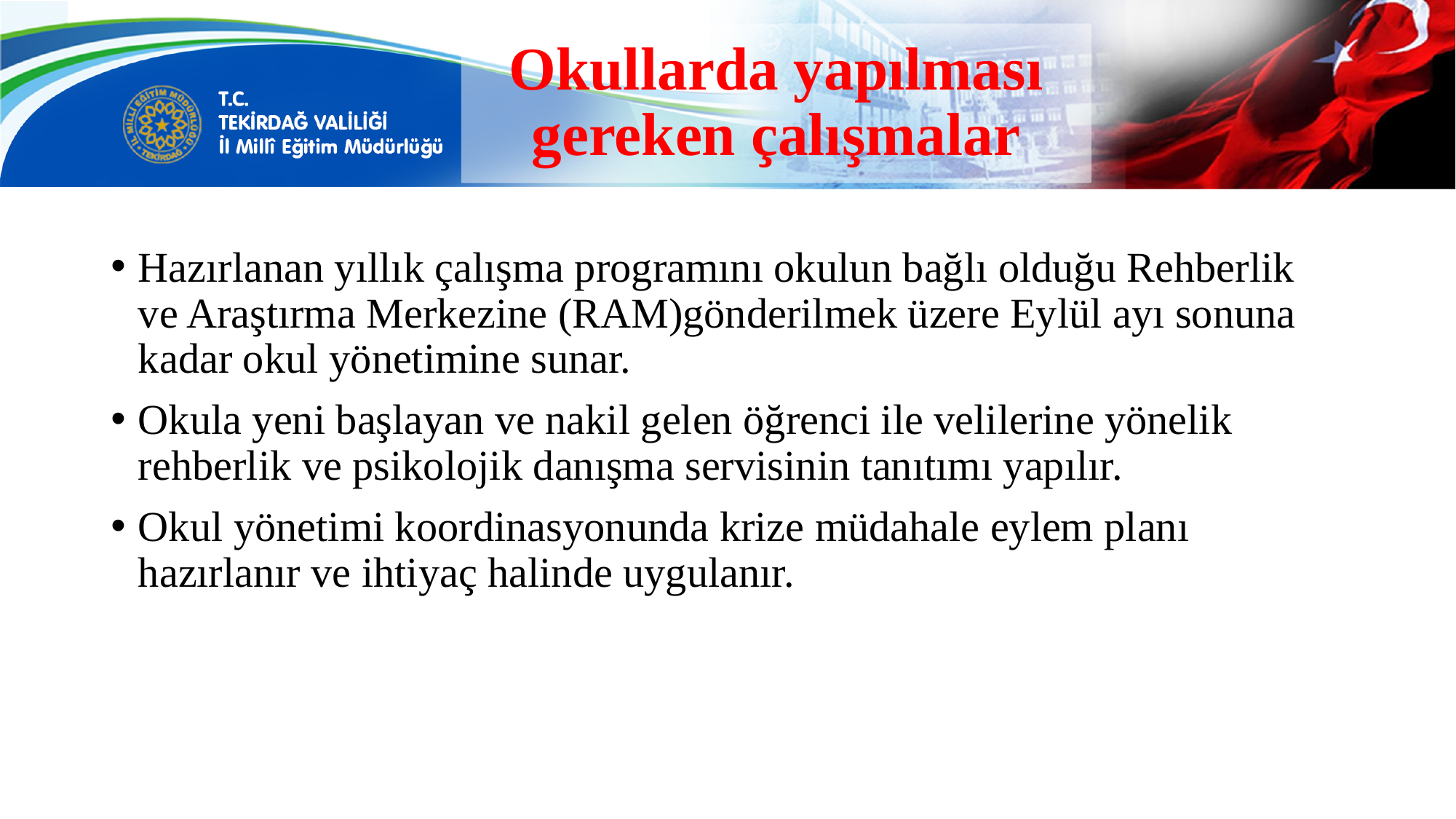

# Okullarda yapılması gereken çalışmalar
Hazırlanan yıllık çalışma programını okulun bağlı olduğu Rehberlik ve Araştırma Merkezine (RAM)gönderilmek üzere Eylül ayı sonuna kadar okul yönetimine sunar.
Okula yeni başlayan ve nakil gelen öğrenci ile velilerine yönelik rehberlik ve psikolojik danışma servisinin tanıtımı yapılır.
Okul yönetimi koordinasyonunda krize müdahale eylem planı hazırlanır ve ihtiyaç halinde uygulanır.